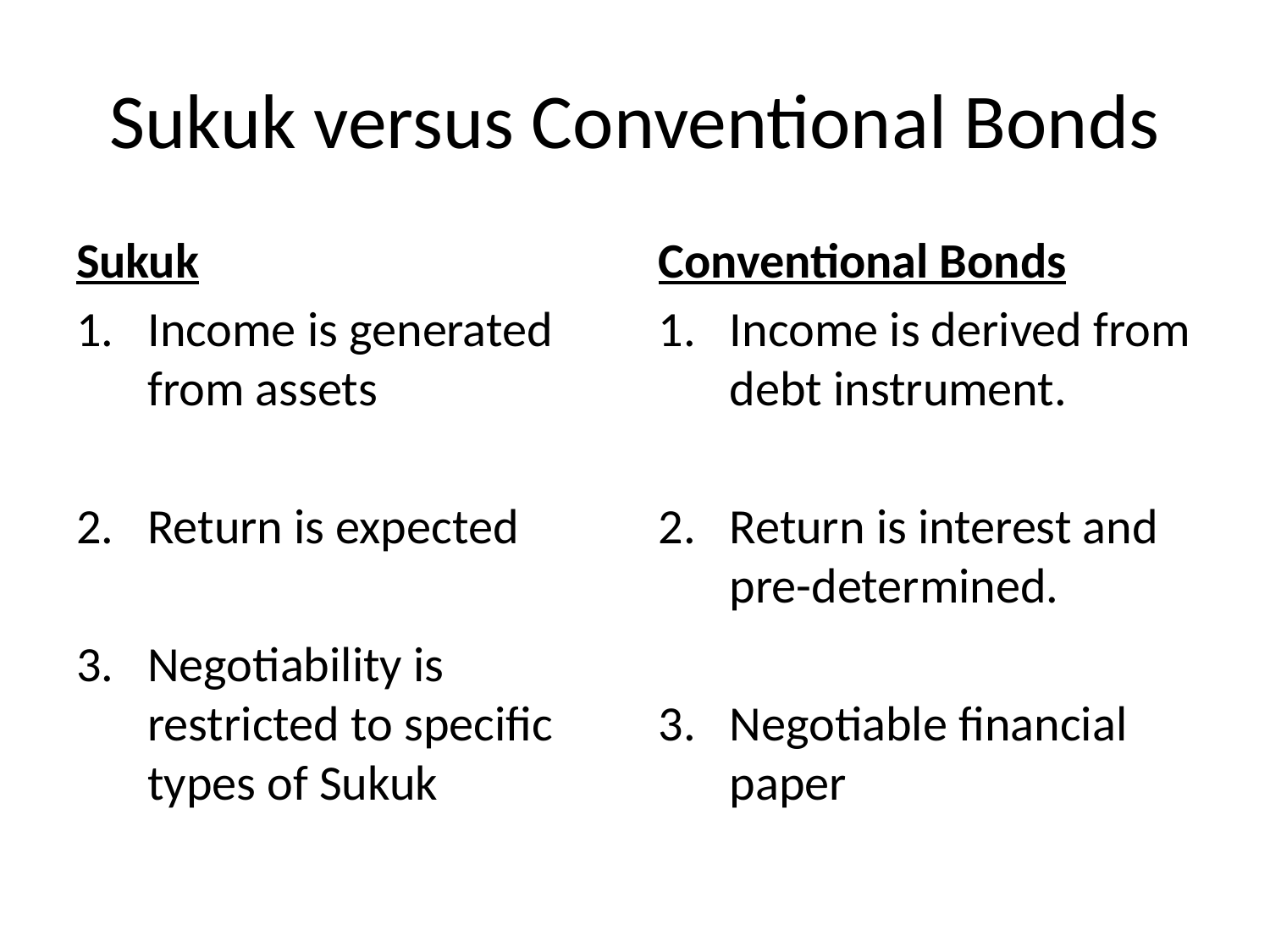

# Sukuk versus Conventional Bonds
Sukuk
Income is generated from assets

Return is expected

Negotiability is restricted to specific types of Sukuk
Conventional Bonds
Income is derived from debt instrument.

Return is interest and pre-determined.

Negotiable financial paper